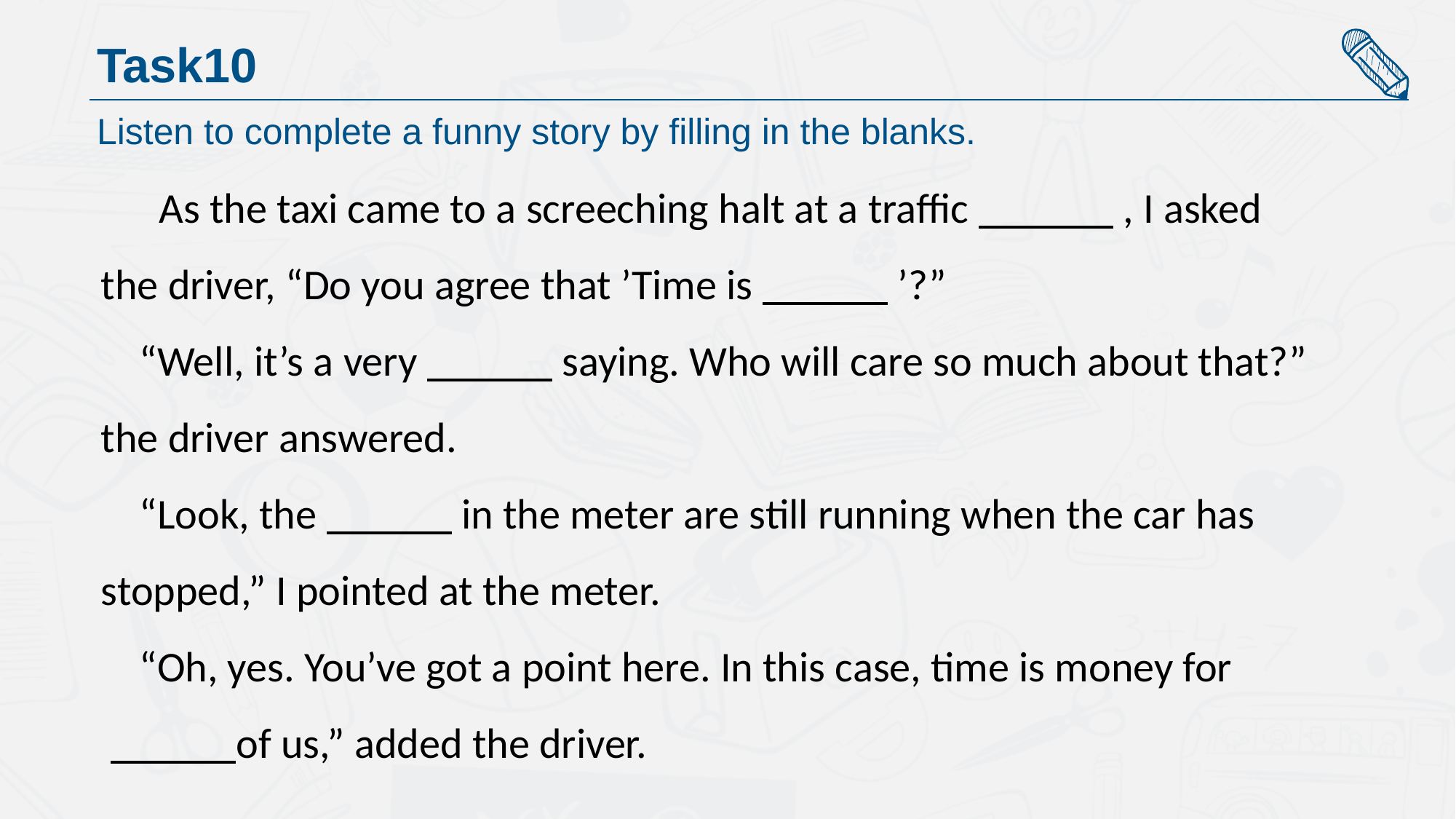

Task10
Listen to complete a funny story by filling in the blanks.
      As the taxi came to a screeching halt at a traffic                , I asked the driver, “Do you agree that ’Time is               ’?”
    “Well, it’s a very               saying. Who will care so much about that?” the driver answered.
    “Look, the               in the meter are still running when the car has
stopped,” I pointed at the meter.
    “Oh, yes. You’ve got a point here. In this case, time is money for
              of us,” added the driver.